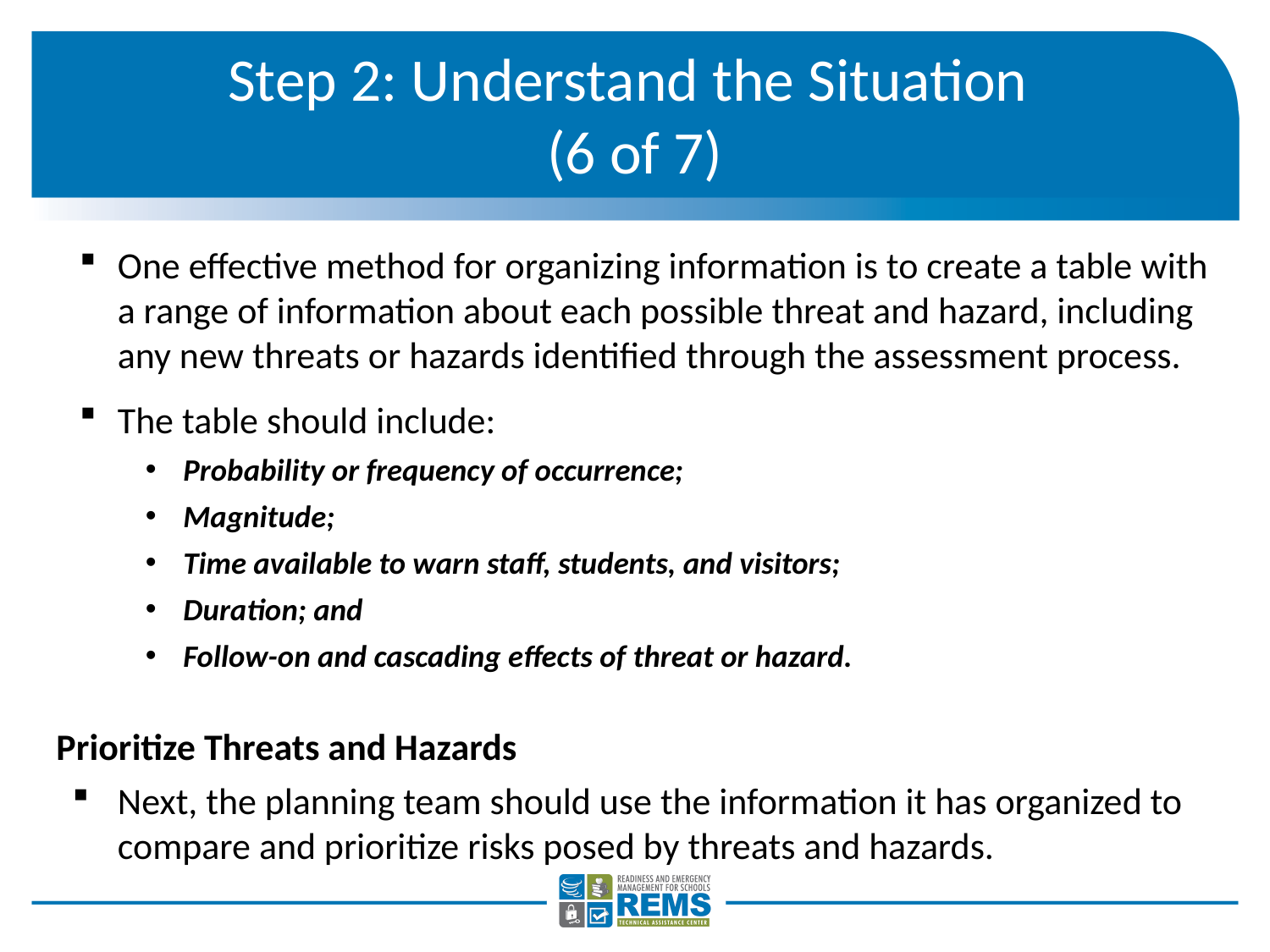

# Step 2: Understand the Situation (6 of 7)
One effective method for organizing information is to create a table with a range of information about each possible threat and hazard, including any new threats or hazards identified through the assessment process.

The table should include:

Probability or frequency of occurrence;
Magnitude;
Time available to warn staff, students, and visitors;
Duration; and
Follow-on and cascading effects of threat or hazard.

Prioritize Threats and Hazards

Next, the planning team should use the information it has organized to compare and prioritize risks posed by threats and hazards.